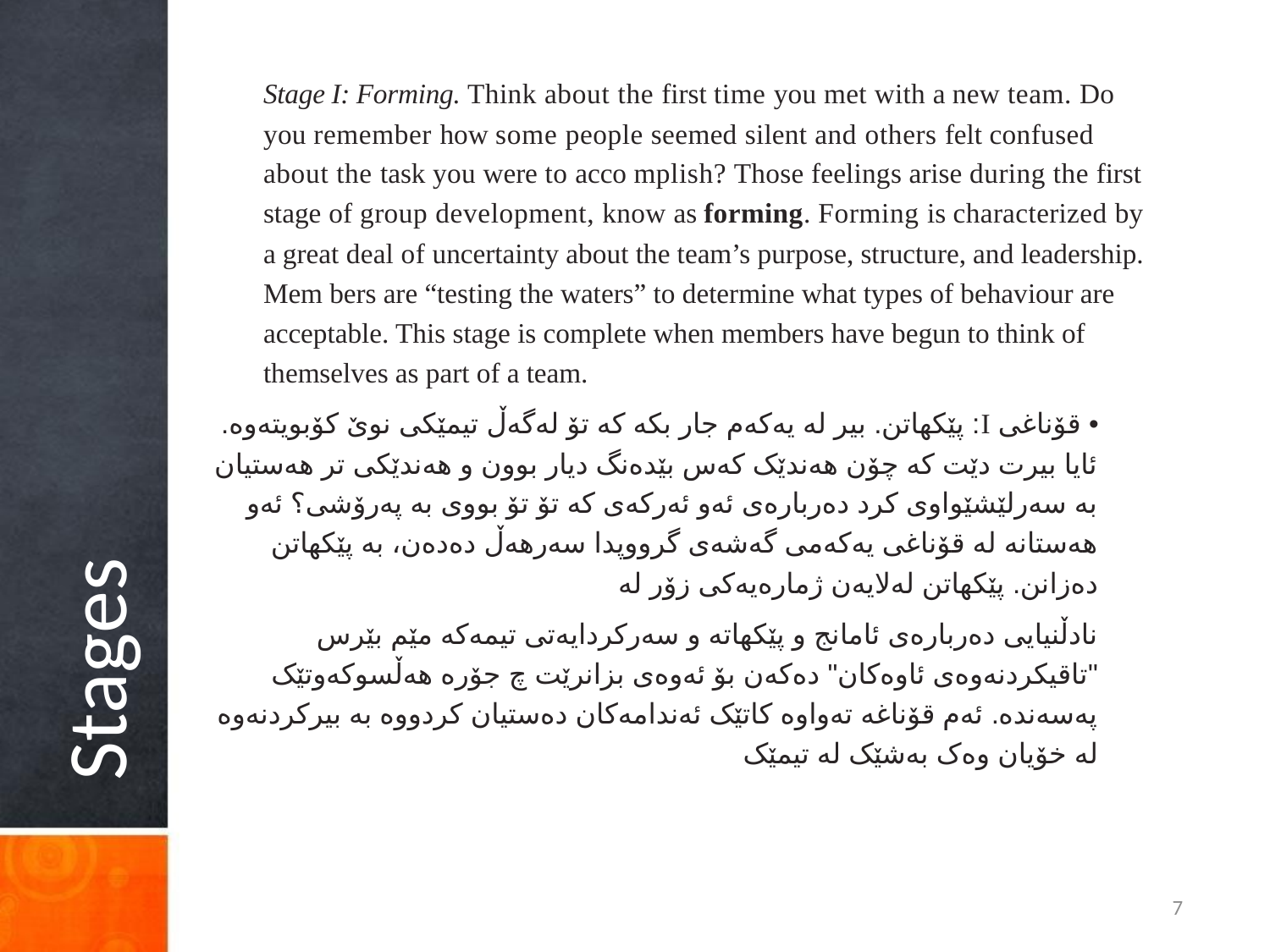

Stage I: Forming. Think about the first time you met with a new team. Do you remember how some people seemed silent and others felt confused about the task you were to acco mplish? Those feelings arise during the first stage of group development, know as forming. Forming is characterized by a great deal of uncertainty about the team’s purpose, structure, and leadership. Mem bers are “testing the waters” to determine what types of behaviour are acceptable. This stage is complete when members have begun to think of themselves as part of a team.
• قۆناغی I: پێکهاتن. بیر لە یەکەم جار بکە کە تۆ لەگەڵ تیمێکی نوێ کۆبویتەوە. ئایا بیرت دێت کە چۆن هەندێک کەس بێدەنگ دیار بوون و هەندێکی تر هەستیان بە سەرلێشێواوی کرد دەربارەی ئەو ئەرکەی کە تۆ تۆ بووی بە پەرۆشی؟ ئەو هەستانە لە قۆناغی یەکەمی گەشەی گرووپدا سەرهەڵ دەدەن، بە پێکهاتن دەزانن. پێکهاتن لەلایەن ژمارەیەکی زۆر لە
نادڵنیایی دەربارەی ئامانج و پێکهاتە و سەرکردایەتی تیمەکە مێم بێرس "تاقیکردنەوەی ئاوەکان" دەکەن بۆ ئەوەی بزانرێت چ جۆرە هەڵسوکەوتێک پەسەندە. ئەم قۆناغە تەواوە کاتێک ئەندامەکان دەستیان کردووە بە بیرکردنەوە لە خۆیان وەک بەشێک لە تیمێک

Stages
7